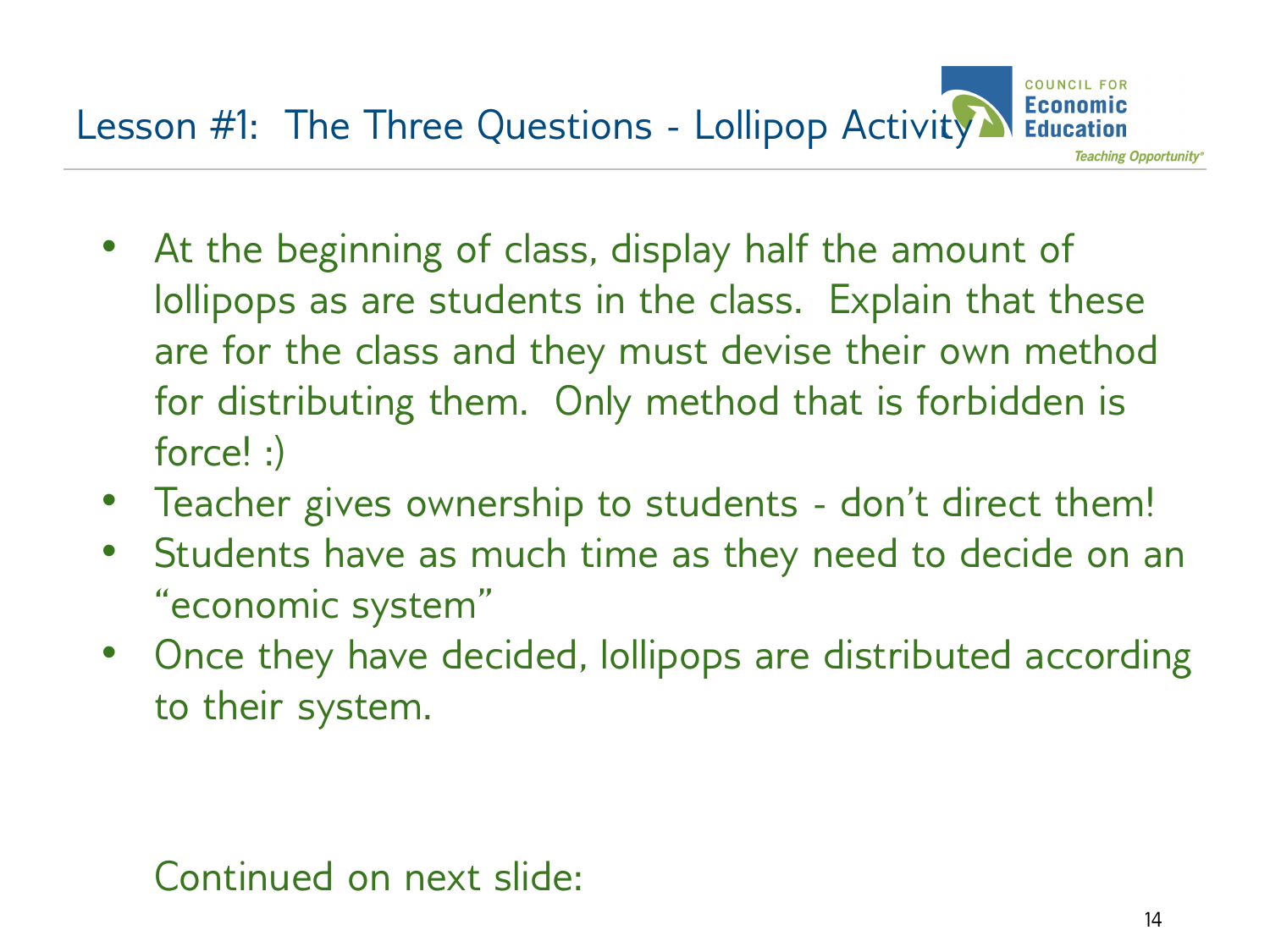

# Lesson #1:  The Three Questions - Lollipop Activity
At the beginning of class, display half the amount of lollipops as are students in the class.  Explain that these are for the class and they must devise their own method for distributing them.  Only method that is forbidden is force! :)
Teacher gives ownership to students - don’t direct them!
Students have as much time as they need to decide on an “economic system”
Once they have decided, lollipops are distributed according to their system.

Continued on next slide:

14